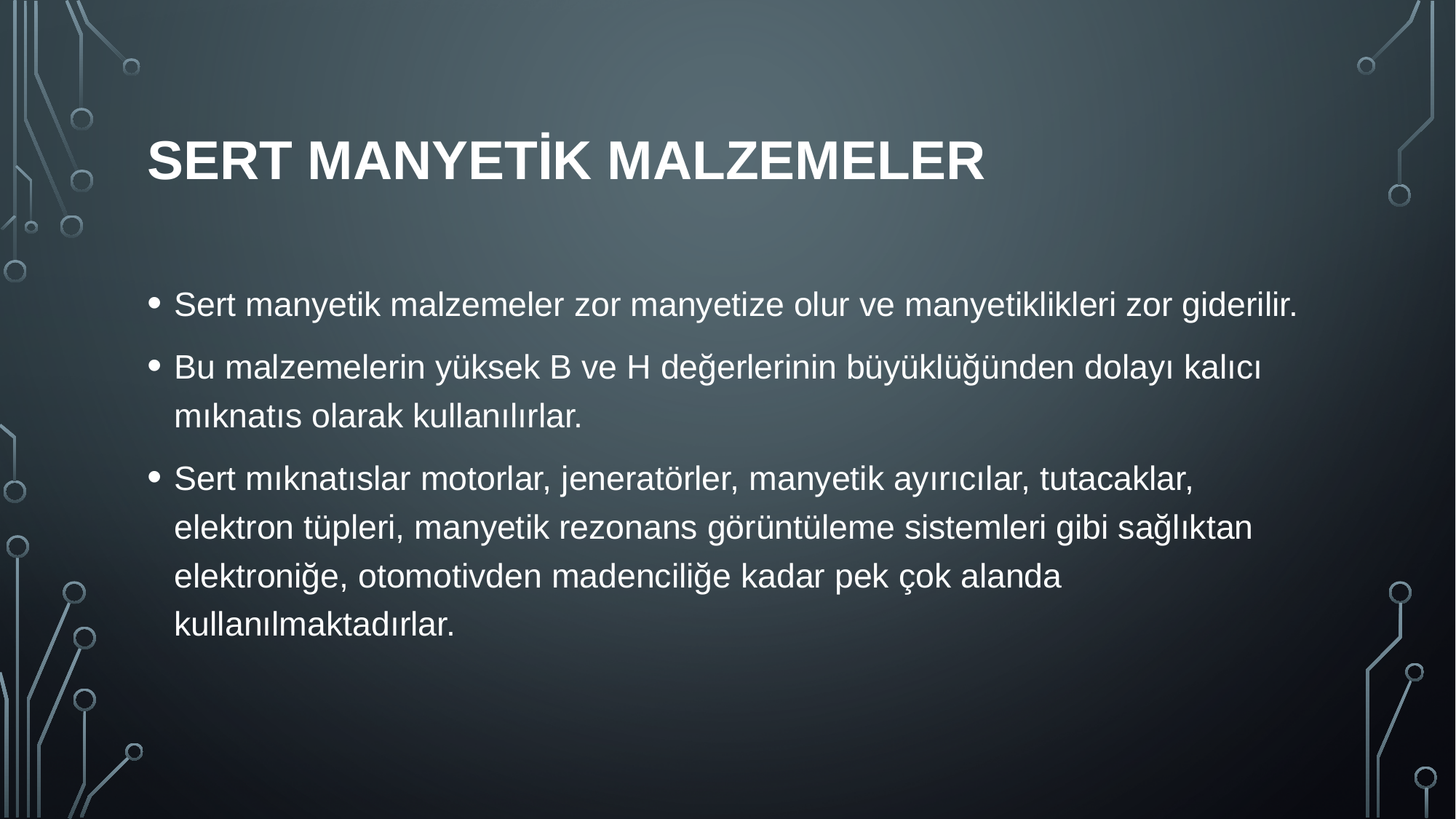

# Sert Manyetik Malzemeler
Sert manyetik malzemeler zor manyetize olur ve manyetiklikleri zor giderilir.
Bu malzemelerin yüksek B ve H değerlerinin büyüklüğünden dolayı kalıcı mıknatıs olarak kullanılırlar.
Sert mıknatıslar motorlar, jeneratörler, manyetik ayırıcılar, tutacaklar, elektron tüpleri, manyetik rezonans görüntüleme sistemleri gibi sağlıktan elektroniğe, otomotivden madenciliğe kadar pek çok alanda kullanılmaktadırlar.